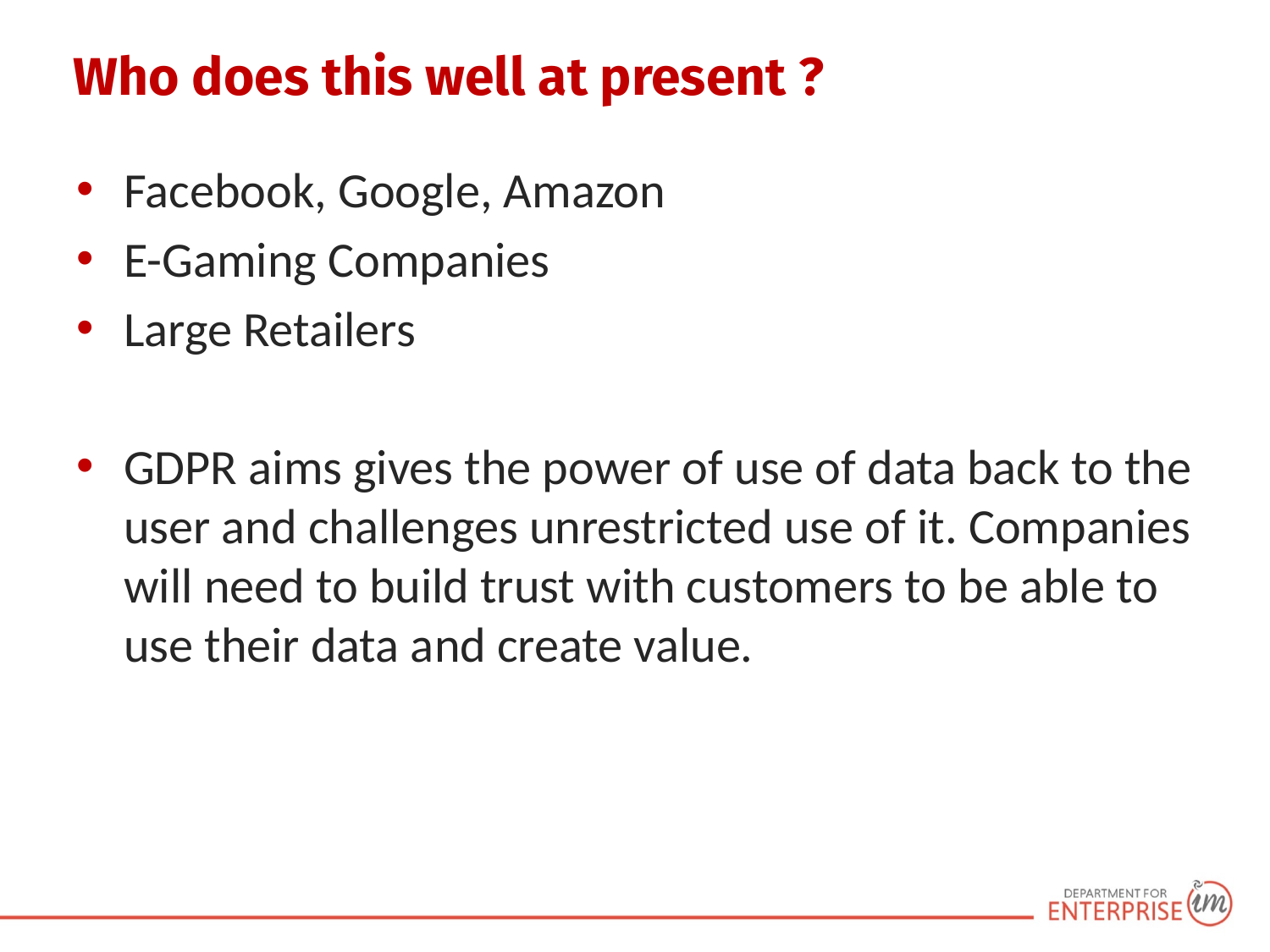

# Who does this well at present ?
Facebook, Google, Amazon
E-Gaming Companies
Large Retailers

GDPR aims gives the power of use of data back to the user and challenges unrestricted use of it. Companies will need to build trust with customers to be able to use their data and create value.